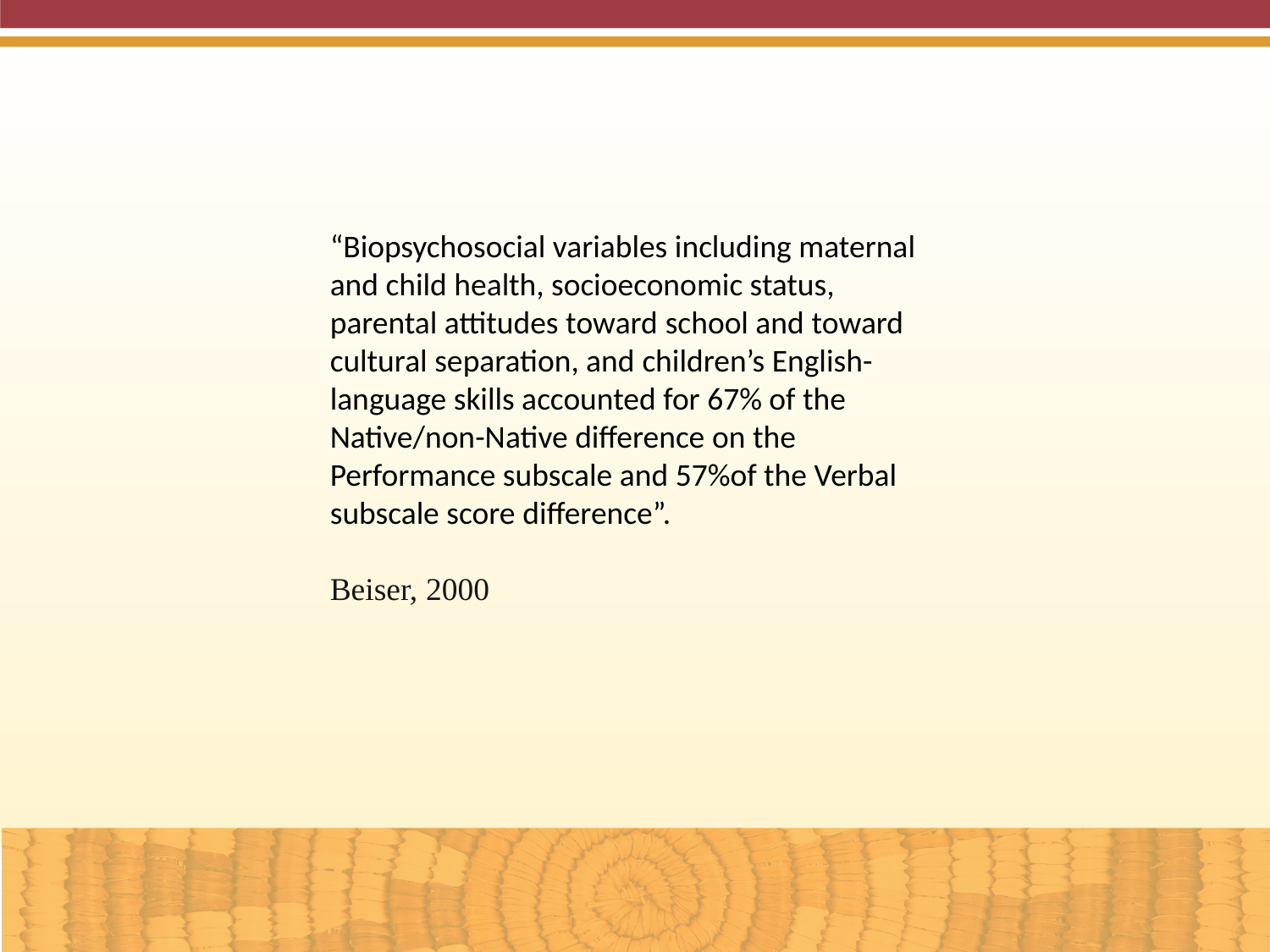

“Biopsychosocial variables including maternal and child health, socioeconomic status, parental attitudes toward school and toward cultural separation, and children’s English-language skills accounted for 67% of the Native/non-Native difference on the Performance subscale and 57%of the Verbal subscale score difference”.

Beiser, 2000